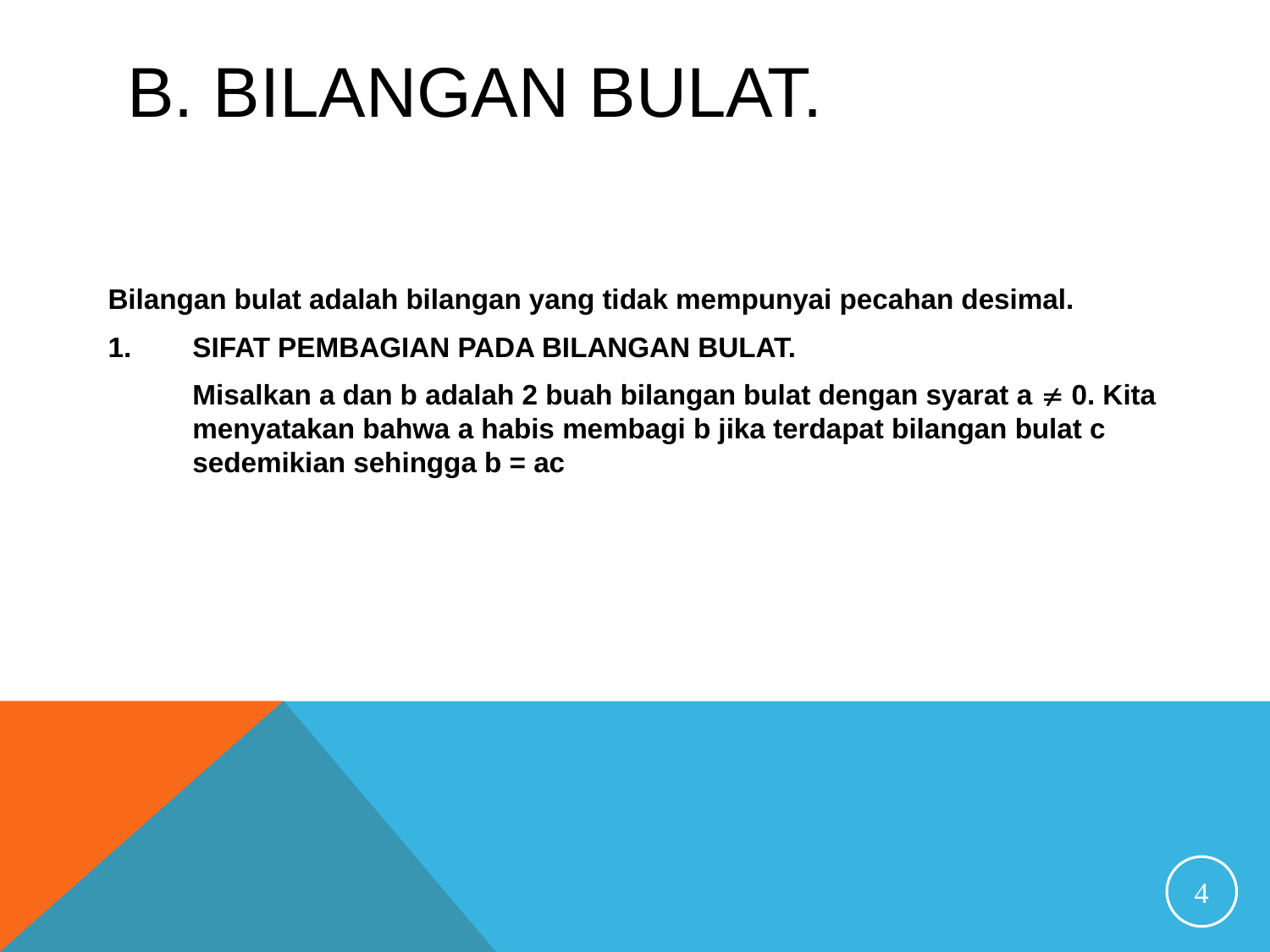

# B. BILANGAN BULAT.
Bilangan bulat adalah bilangan yang tidak mempunyai pecahan desimal.
SIFAT PEMBAGIAN PADA BILANGAN BULAT.
	Misalkan a dan b adalah 2 buah bilangan bulat dengan syarat a ≠ 0. Kita menyatakan bahwa a habis membagi b jika terdapat bilangan bulat c sedemikian sehingga b = ac
4